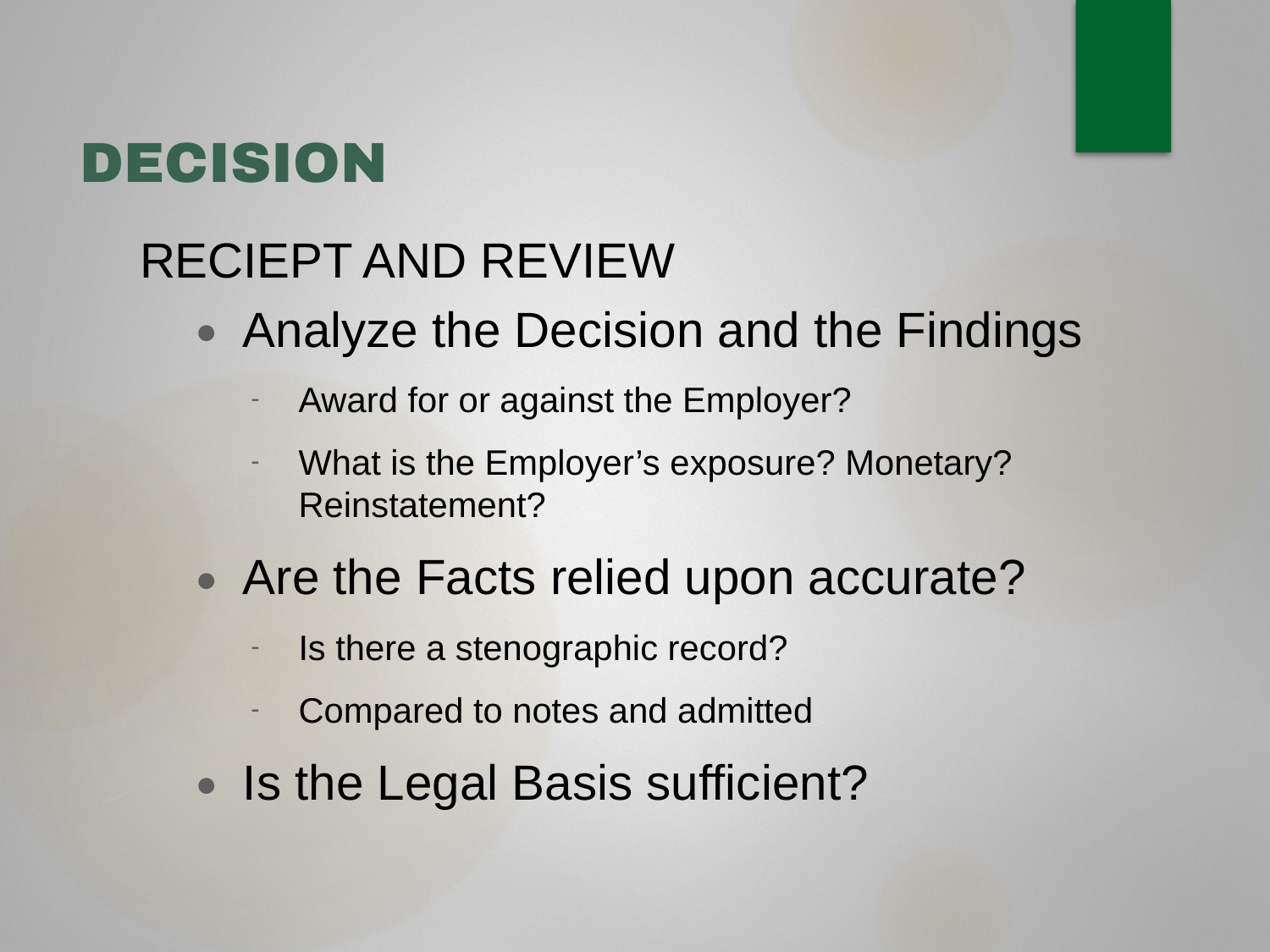

# DECISION
RECIEPT AND REVIEW
Analyze the Decision and the Findings
Award for or against the Employer?
What is the Employer’s exposure? Monetary? Reinstatement?
Are the Facts relied upon accurate?
Is there a stenographic record?
Compared to notes and admitted
Is the Legal Basis sufficient?